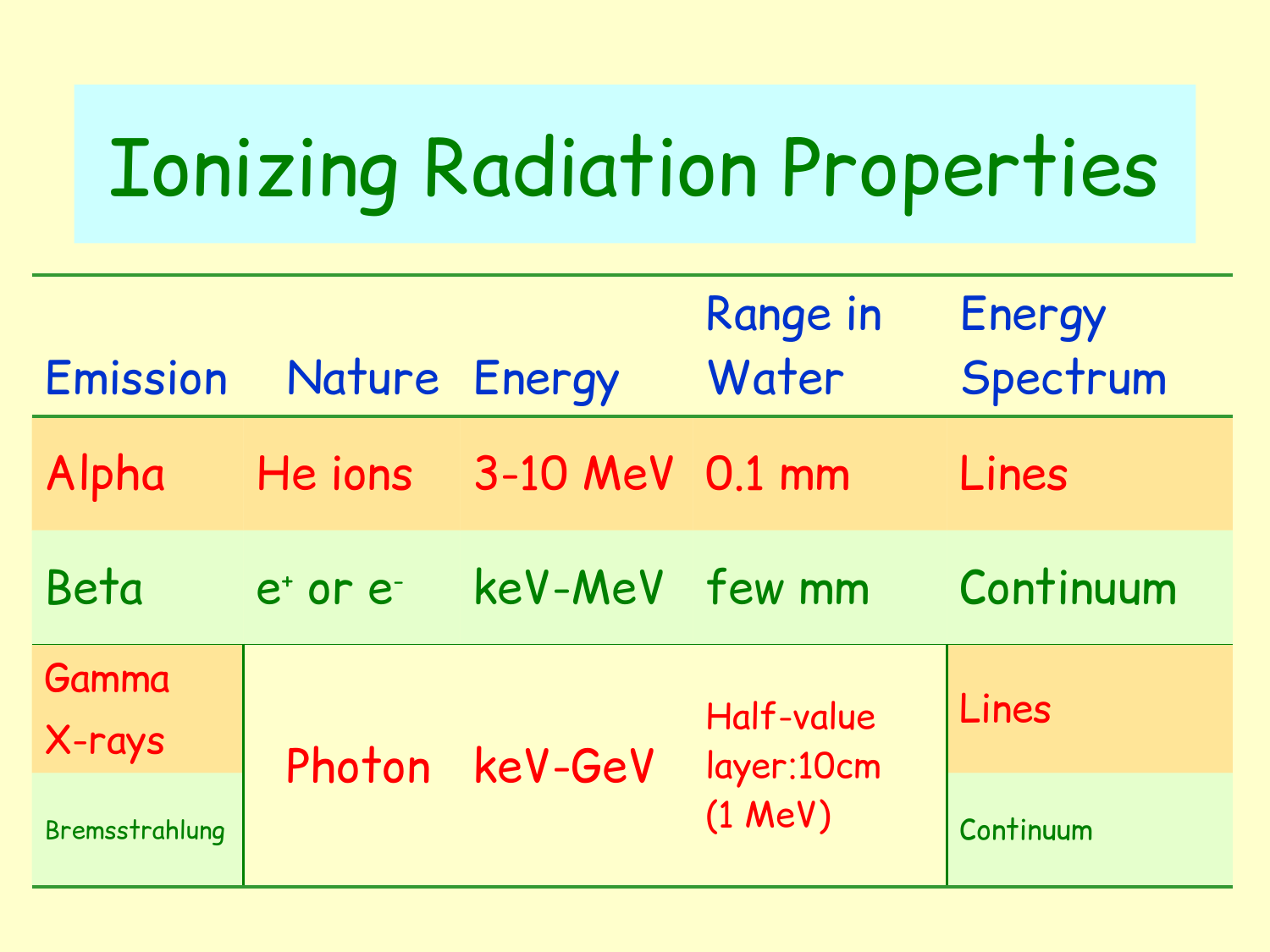

# Ionizing Radiation Properties
| Emission |  | Nature | Energy | Range in Water | Energy Spectrum |
| --- | --- | --- | --- | --- | --- |
| Alpha | He ions |  | 3-10 MeV | 0.1 mm | Lines |
| Beta | e+ or e- |  | keV-MeV | few mm | Continuum |
| Gamma X-rays |  | Photon | keV-GeV | Half-value layer:10cm (1 MeV) | Lines |
| Bremsstrahlung |  |  |  |  | Continuum |